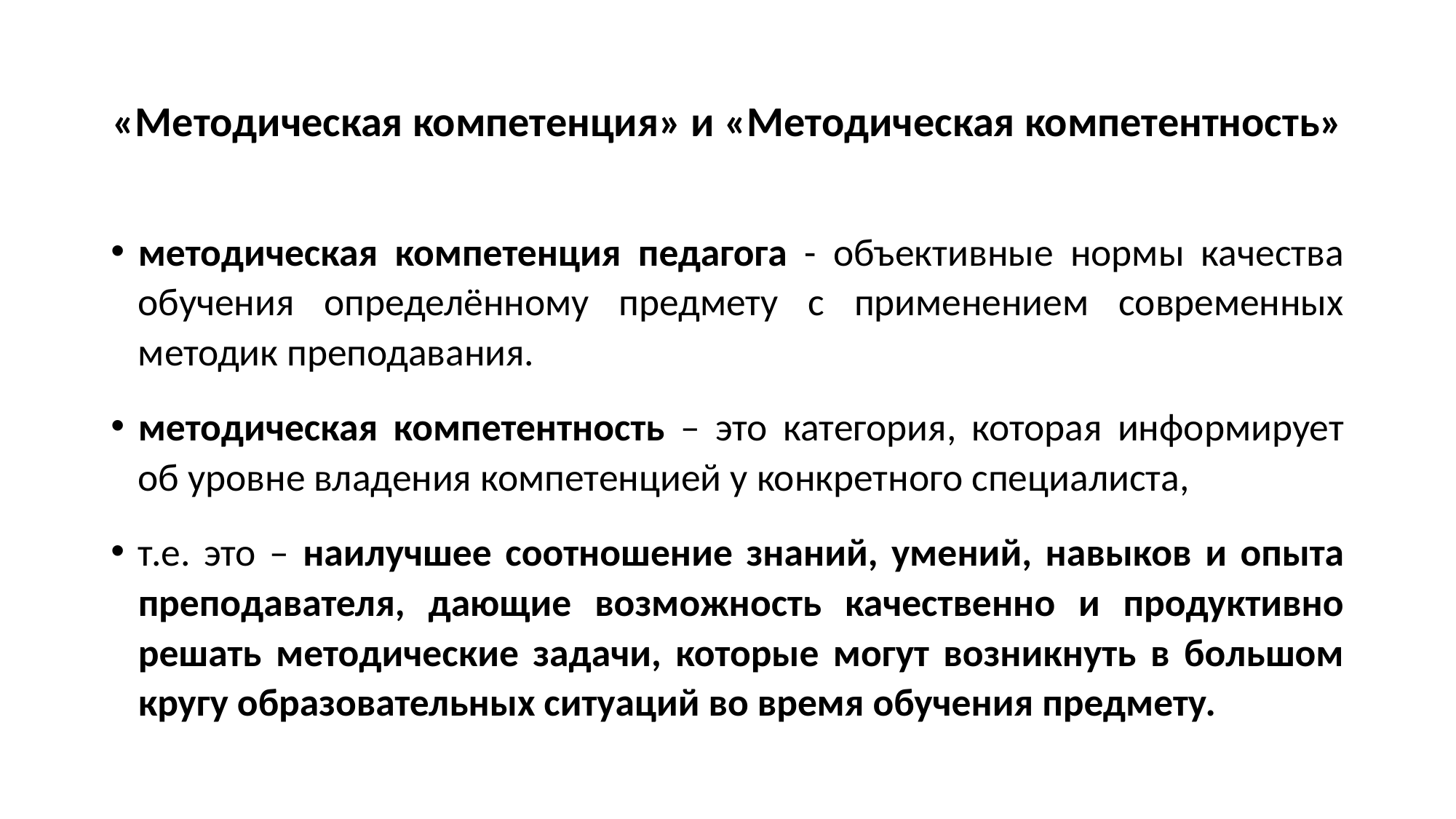

# «Методическая компетенция» и «Методическая компетентность»
методическая компетенция педагога - объективные нормы качества обучения определённому предмету с применением современных методик преподавания.
методическая компетентность – это категория, которая информирует об уровне владения компетенцией у конкретного специалиста,
т.е. это – наилучшее соотношение знаний, умений, навыков и опыта преподавателя, дающие возможность качественно и продуктивно решать методические задачи, которые могут возникнуть в большом кругу образовательных ситуаций во время обучения предмету.